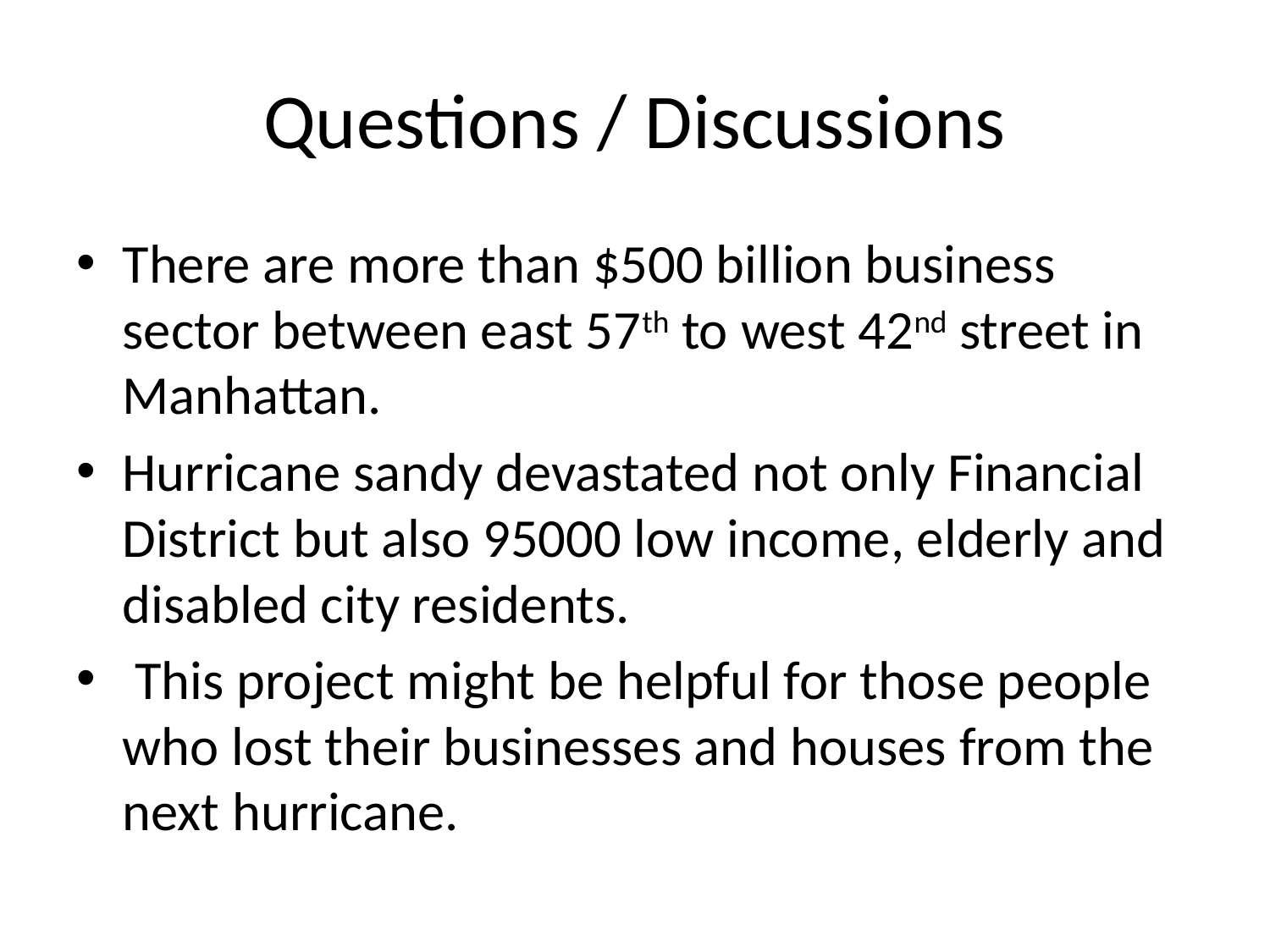

# Questions / Discussions
There are more than $500 billion business sector between east 57th to west 42nd street in Manhattan.
Hurricane sandy devastated not only Financial District but also 95000 low income, elderly and disabled city residents.
 This project might be helpful for those people who lost their businesses and houses from the next hurricane.